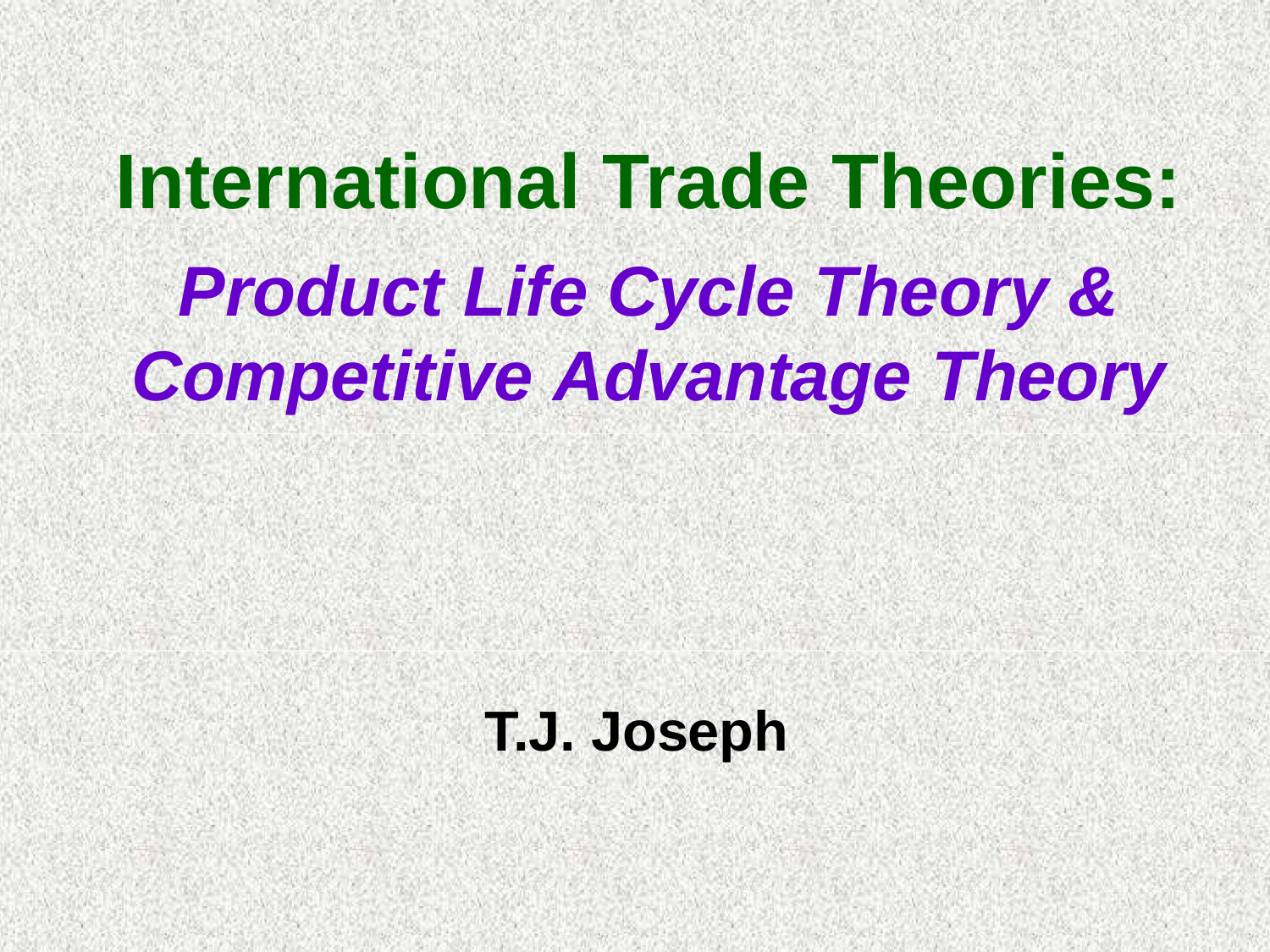

# International Trade Theories:
Product Life Cycle Theory &  Competitive Advantage Theory
T.J. Joseph